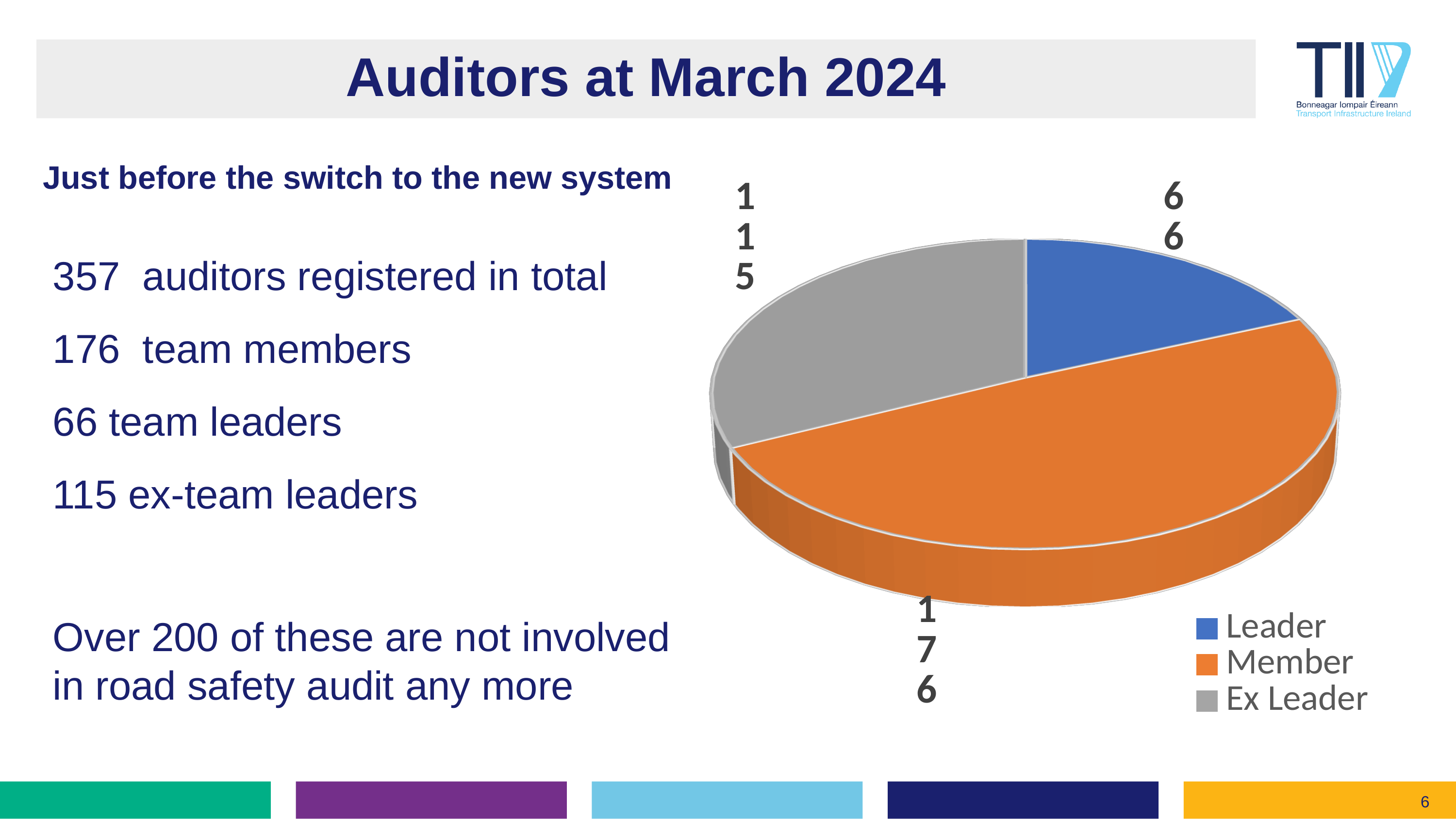

# Auditors at March 2024
Just before the switch to the new system

[unsupported chart]

[unsupported chart]

357  auditors registered in total
176  team members
66 team leaders
115 ex-team leaders

Over 200 of these are not involved in road safety audit any more